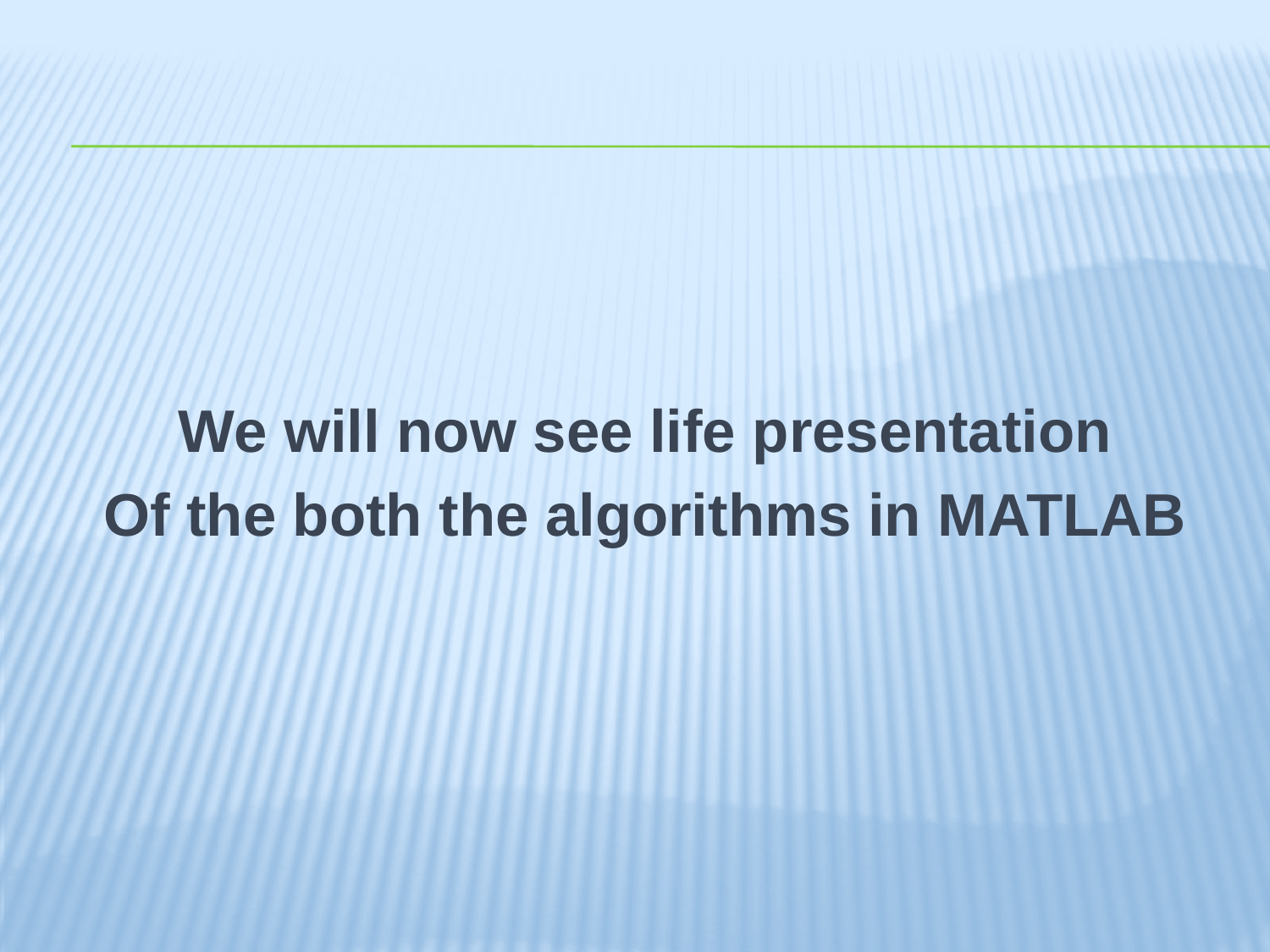

We will now see life presentation
Of the both the algorithms in MATLAB